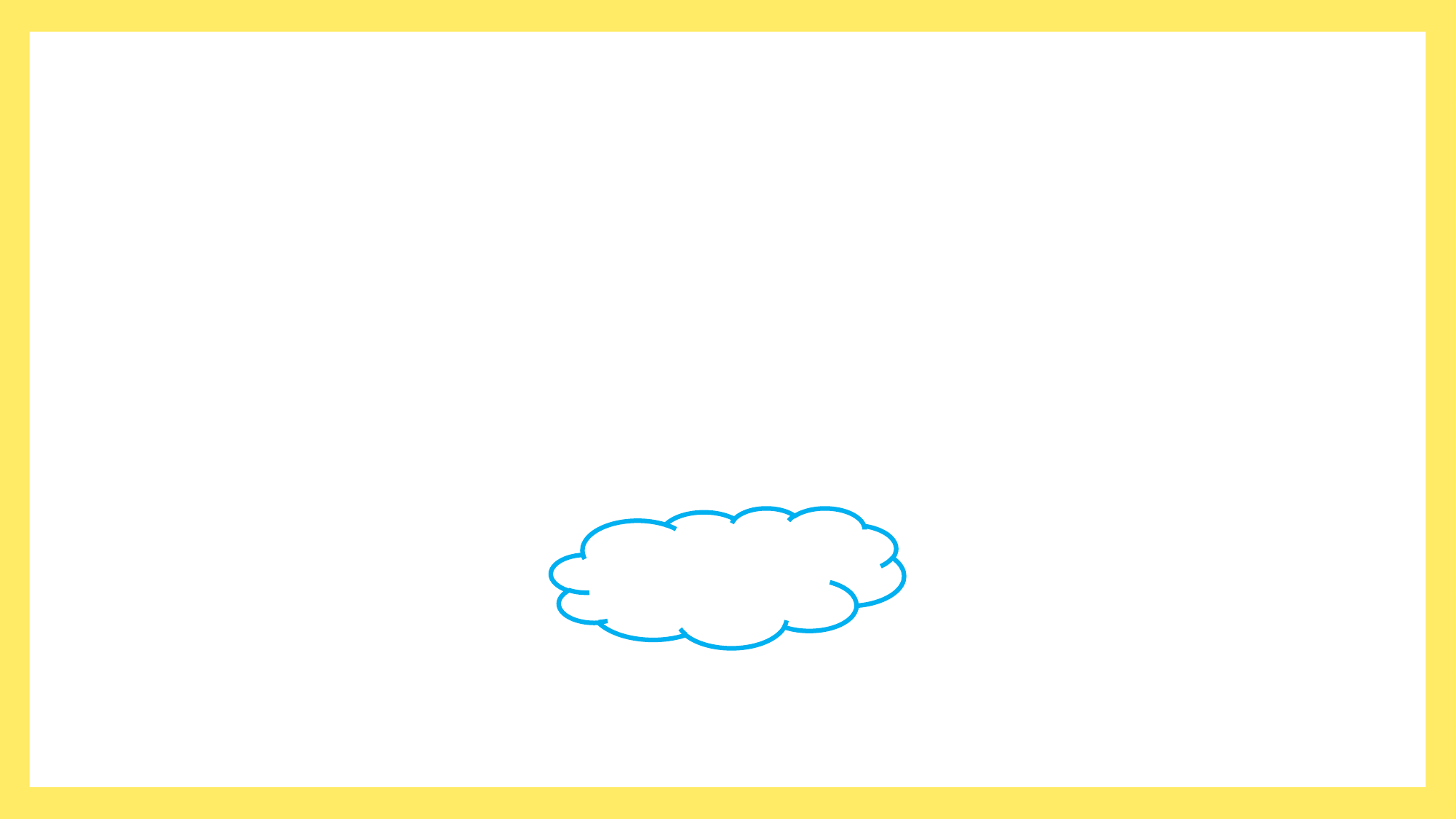

Thứ năm, ngày 22 tháng 2 năm 2024
Môn: tiếng Việt
Bài 8: Mở rộng vốn từ về thiên nhiên;
Câu nêu đặc điểm
Tiết 4